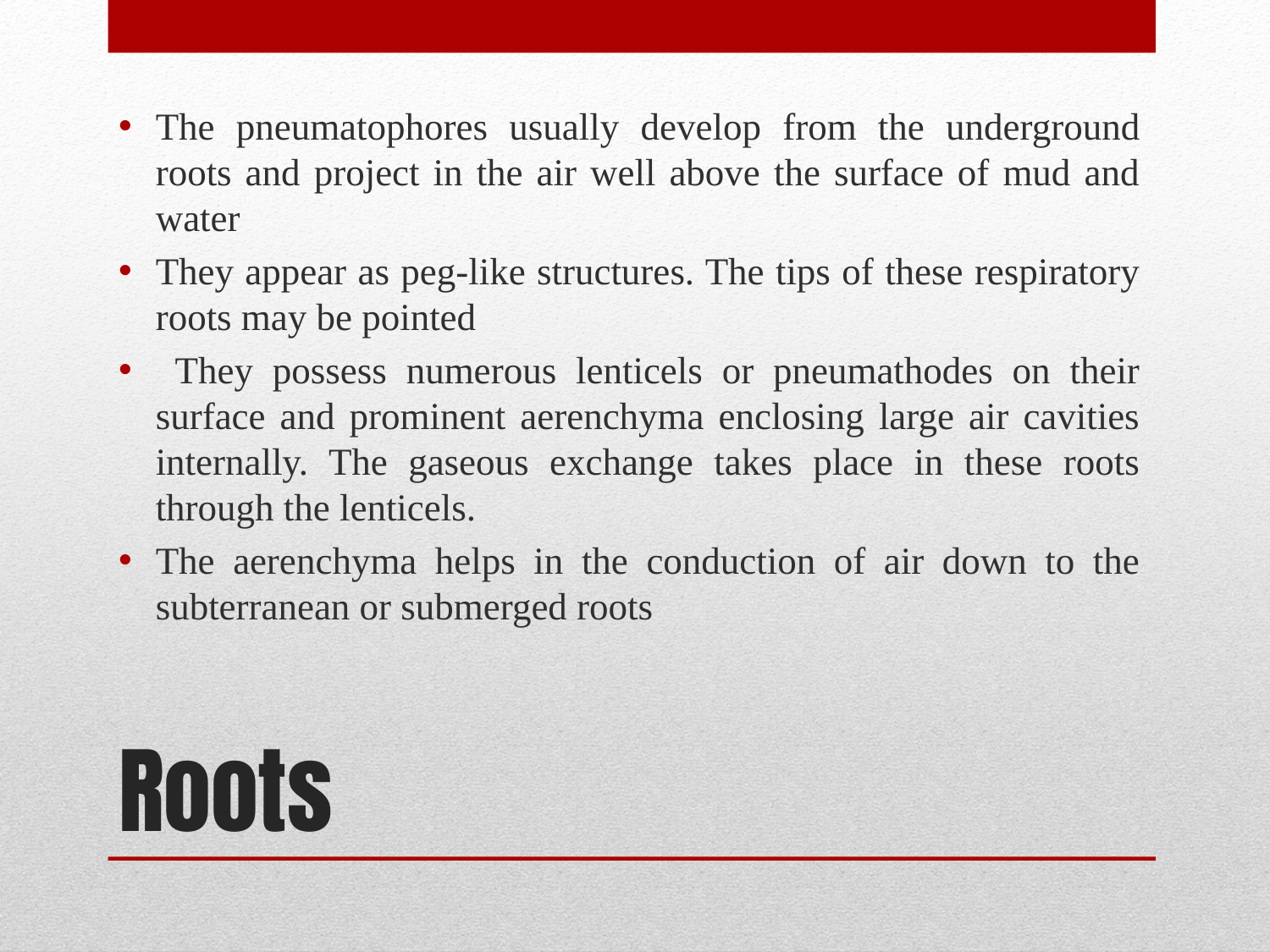

The pneumatophores usually develop from the underground roots and project in the air well above the surface of mud and water
They appear as peg-like structures. The tips of these respiratory roots may be pointed
 They possess numerous lenticels or pneumathodes on their surface and prominent aerenchyma enclosing large air cavities internally. The gaseous exchange takes place in these roots through the lenticels.
The aerenchyma helps in the conduction of air down to the subterranean or submerged roots
# Roots